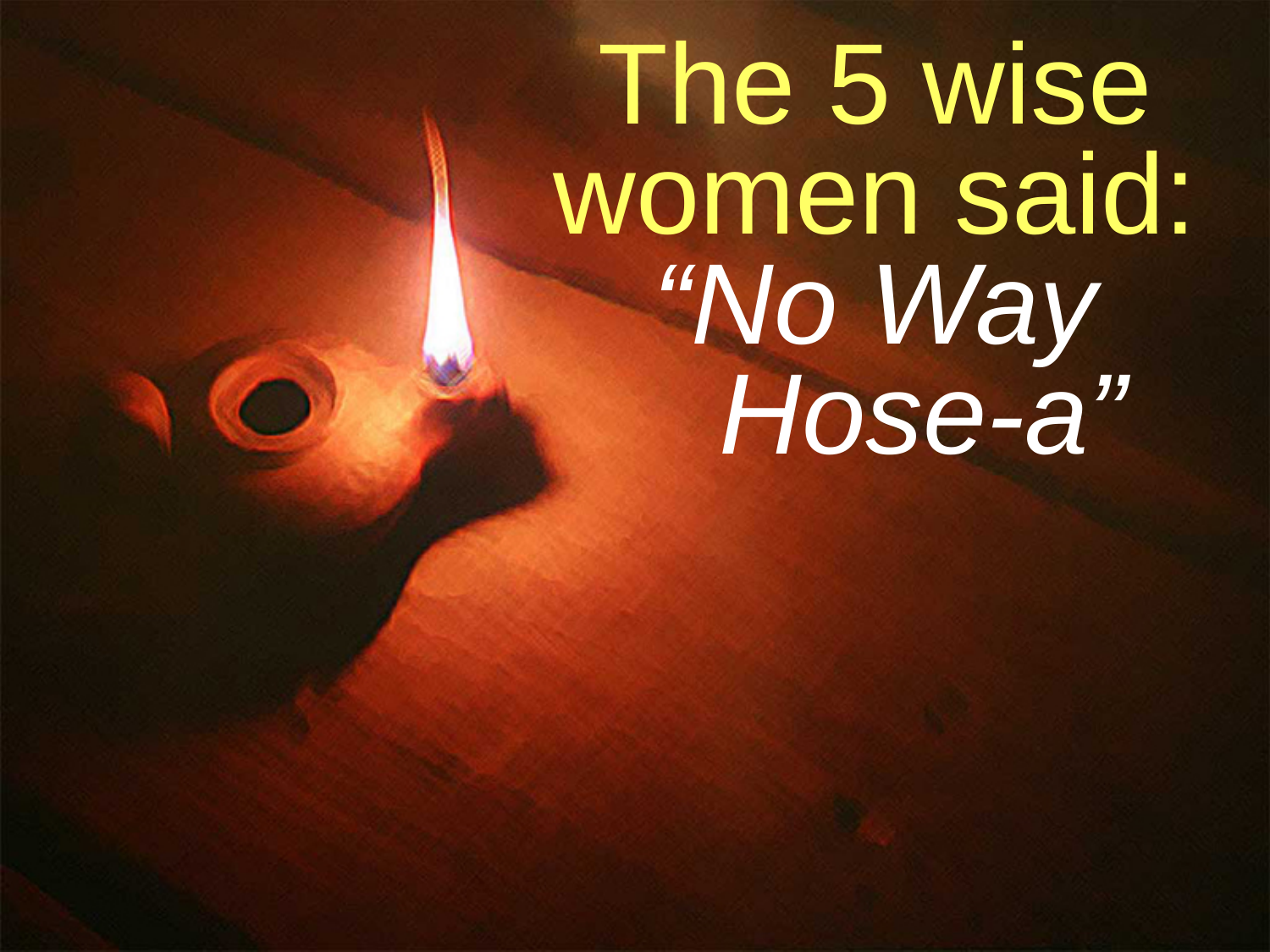

The 5 wise
women said:
“No Way
   Hose-a”